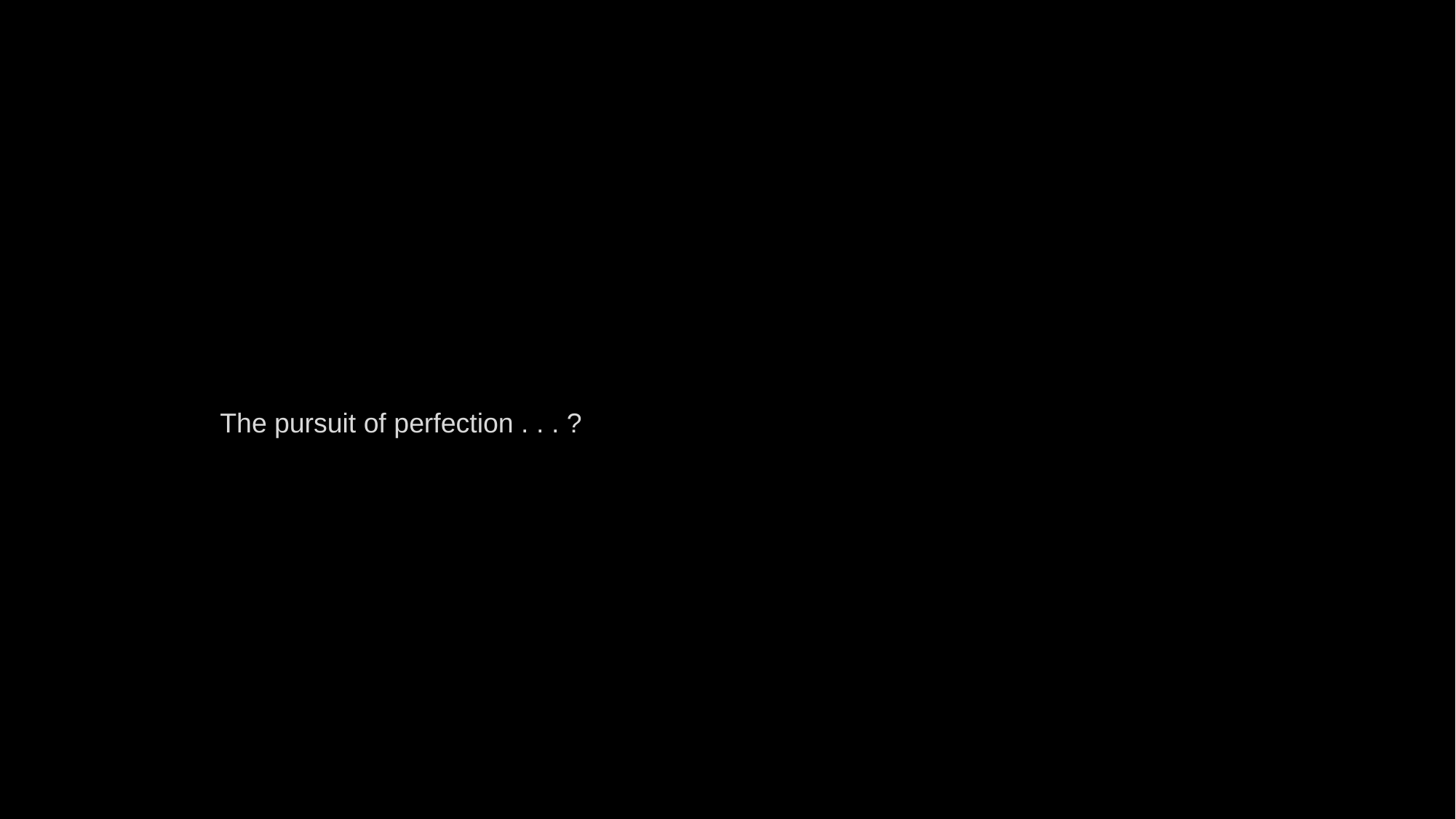

The pursuit of perfection . . . ?